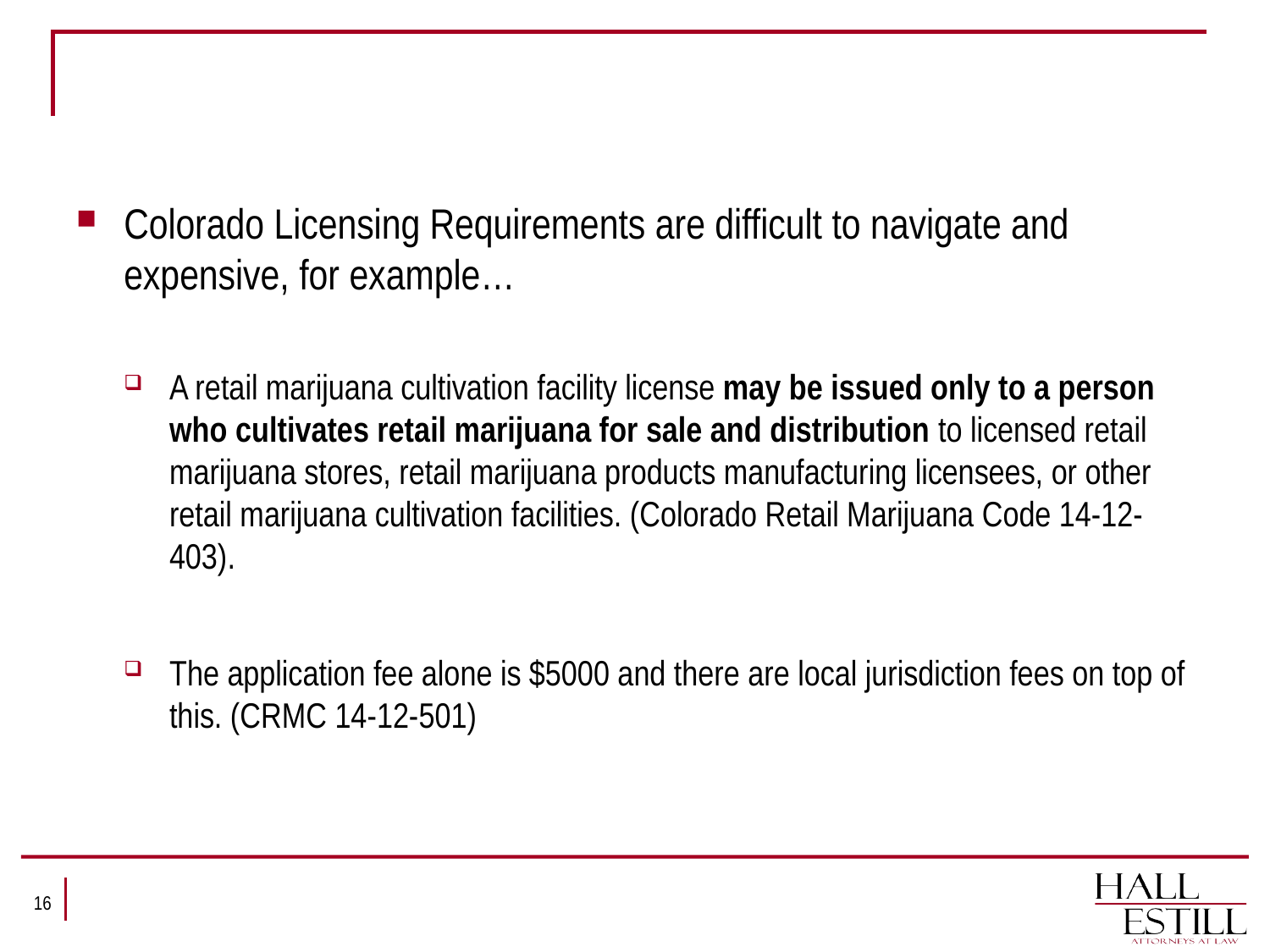

#
Colorado Licensing Requirements are difficult to navigate and expensive, for example…

A retail marijuana cultivation facility license may be issued only to a person who cultivates retail marijuana for sale and distribution to licensed retail marijuana stores, retail marijuana products manufacturing licensees, or other retail marijuana cultivation facilities. (Colorado Retail Marijuana Code 14-12-403).

The application fee alone is $5000 and there are local jurisdiction fees on top of this. (CRMC 14-12-501)
16